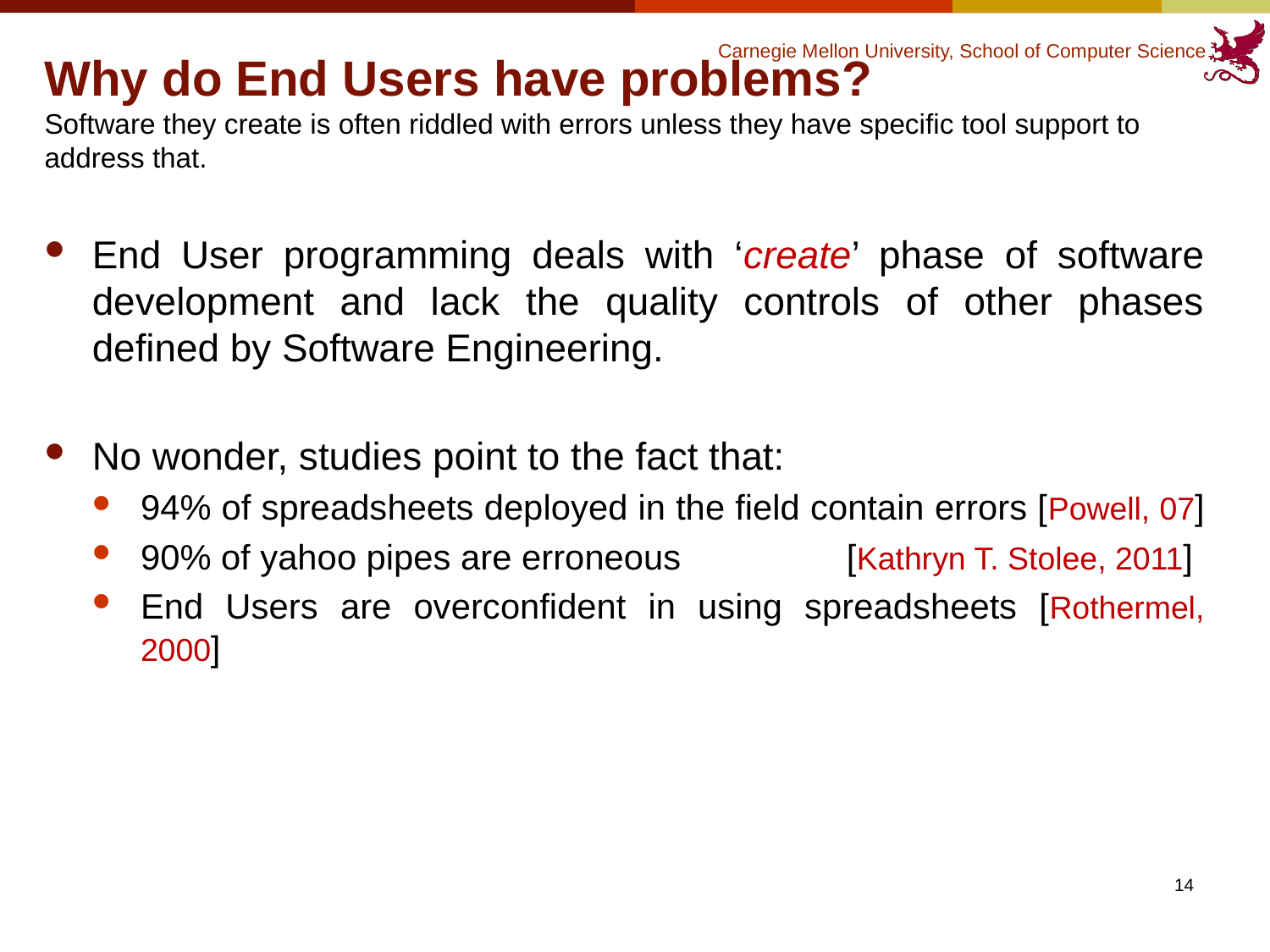

# Why do End Users have problems? Software they create is often riddled with errors unless they have specific tool support to address that.

End User programming deals with ‘create’ phase of software development and lack the quality controls of other phases defined by Software Engineering.

No wonder, studies point to the fact that:
94% of spreadsheets deployed in the field contain errors [Powell, 07]
90% of yahoo pipes are erroneous                 [Kathryn T. Stolee, 2011]
End Users are overconfident in using spreadsheets [Rothermel, 2000]

14